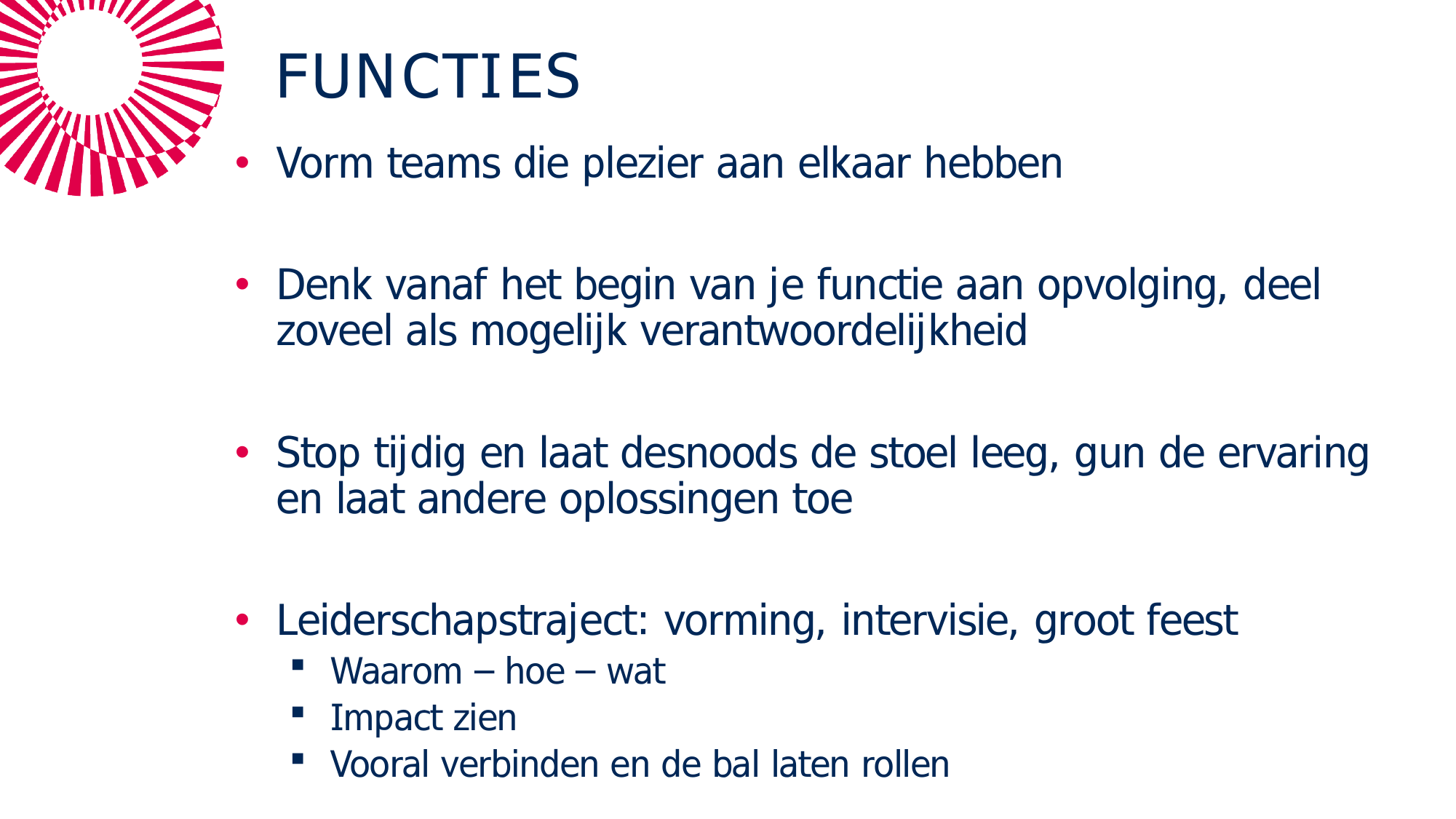

# FUNCTIES
Vorm teams die plezier aan elkaar hebben

Denk vanaf het begin van je functie aan opvolging, deel zoveel als mogelijk verantwoordelijkheid

Stop tijdig en laat desnoods de stoel leeg, gun de ervaring en laat andere oplossingen toe

Leiderschapstraject: vorming, intervisie, groot feest
Waarom – hoe – wat
Impact zien
Vooral verbinden en de bal laten rollen